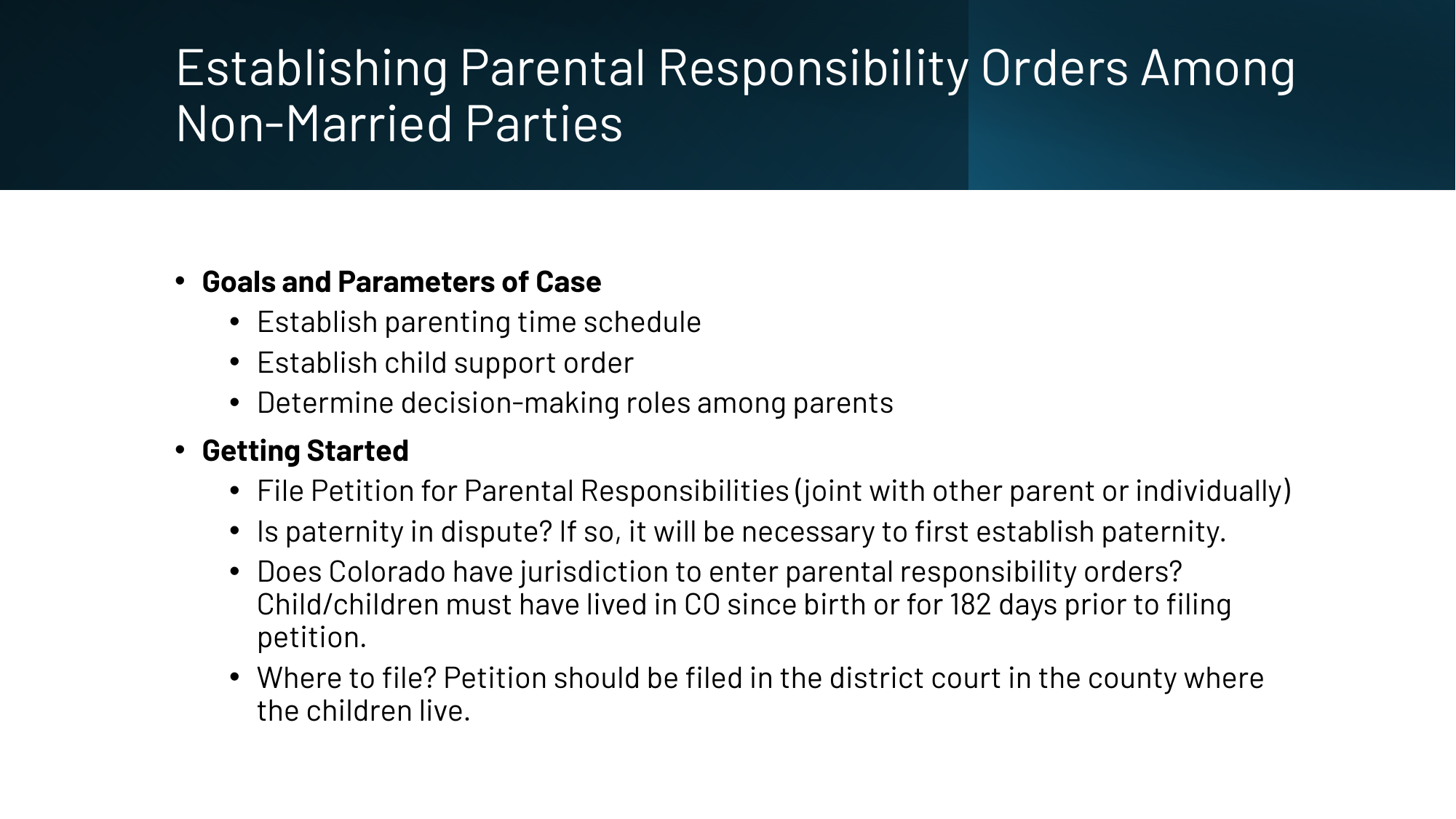

# Establishing Parental Responsibility Orders Among Non-Married Parties
Goals and Parameters of Case
Establish parenting time schedule
Establish child support order
Determine decision-making roles among parents
Getting Started
File Petition for Parental Responsibilities (joint with other parent or individually)
Is paternity in dispute? If so, it will be necessary to first establish paternity.
Does Colorado have jurisdiction to enter parental responsibility orders? Child/children must have lived in CO since birth or for 182 days prior to filing petition.
Where to file? Petition should be filed in the district court in the county where the children live.